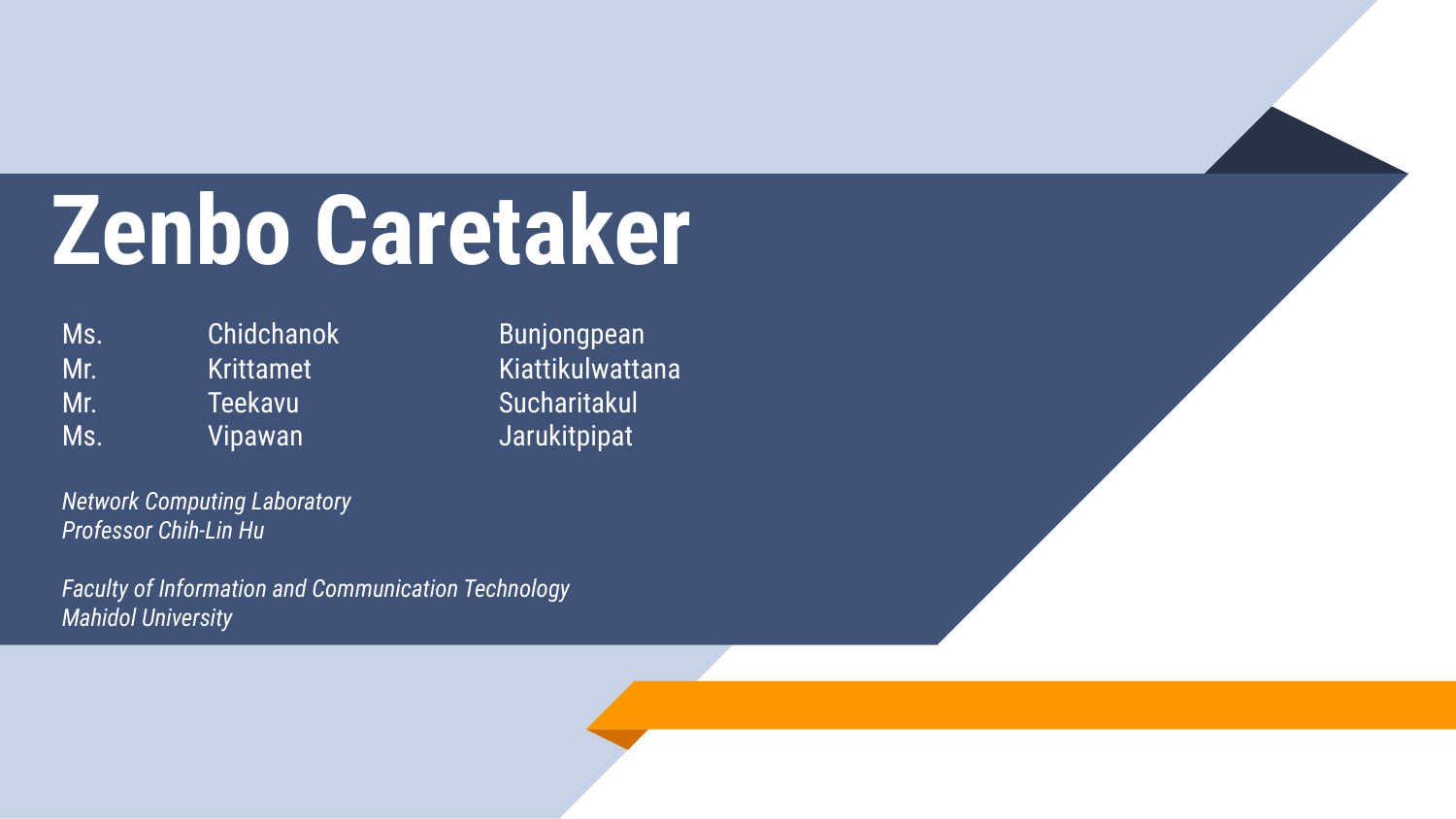

# Zenbo Caretaker
Ms.	Chidchanok 		Bunjongpean
Mr. 	Krittamet 		Kiattikulwattana
Mr. 	Teekavu 		Sucharitakul
Ms.	Vipawan		Jarukitpipat

Network Computing Laboratory
Professor Chih-Lin Hu

Faculty of Information and Communication Technology
Mahidol University